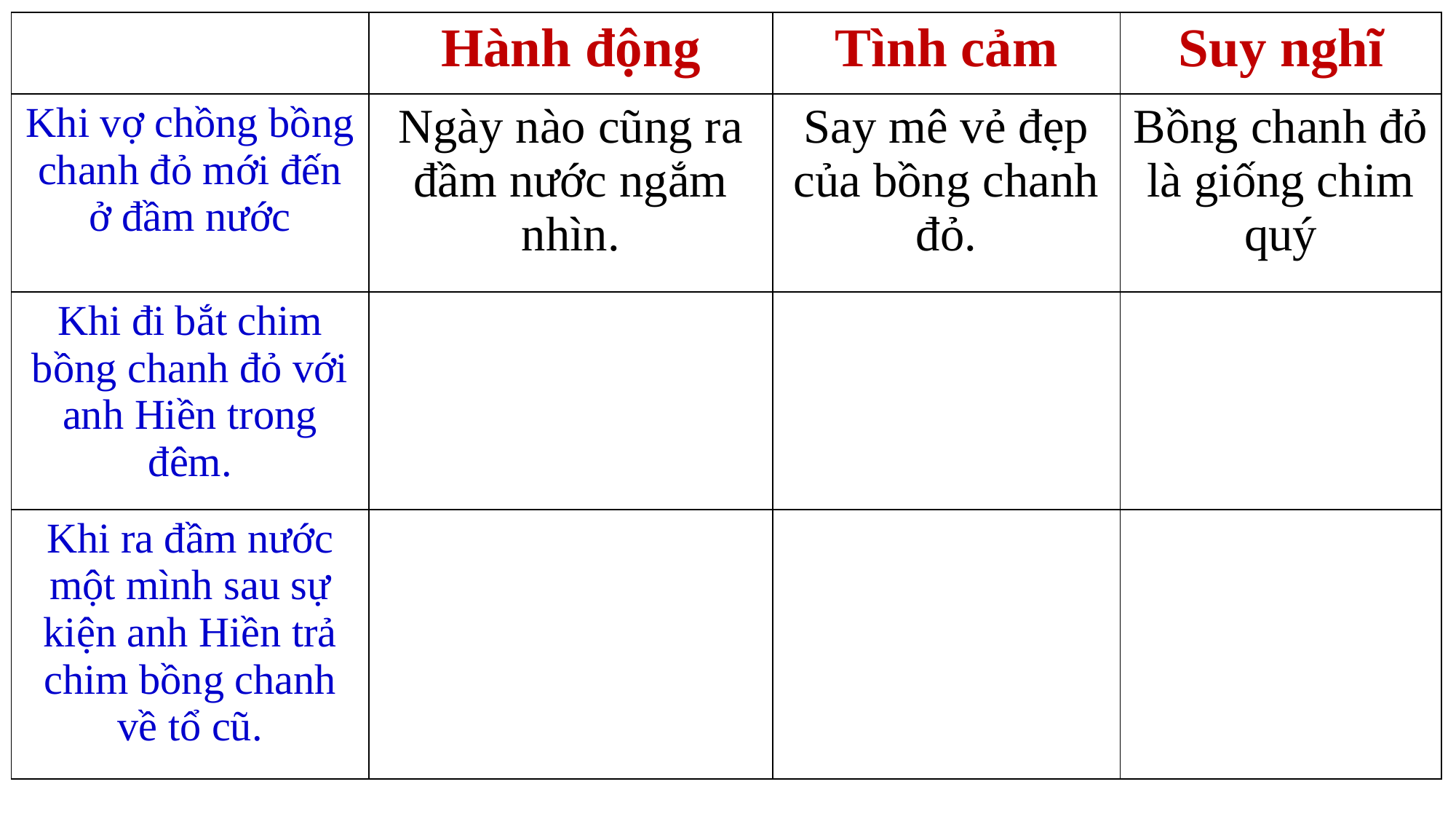

|  | Hành động | Tình cảm | Suy nghĩ |
| --- | --- | --- | --- |
| Khi vợ chồng bồng chanh đỏ mới đến ở đầm nước | Ngày nào cũng ra đầm nước ngắm nhìn. | Say mê vẻ đẹp của bồng chanh đỏ. | Bồng chanh đỏ là giống chim quý |
| Khi đi bắt chim bồng chanh đỏ với anh Hiền trong đêm. |  |  |  |
| Khi ra đầm nước một mình sau sự kiện anh Hiền trả chim bồng chanh về tổ cũ. |  |  |  |